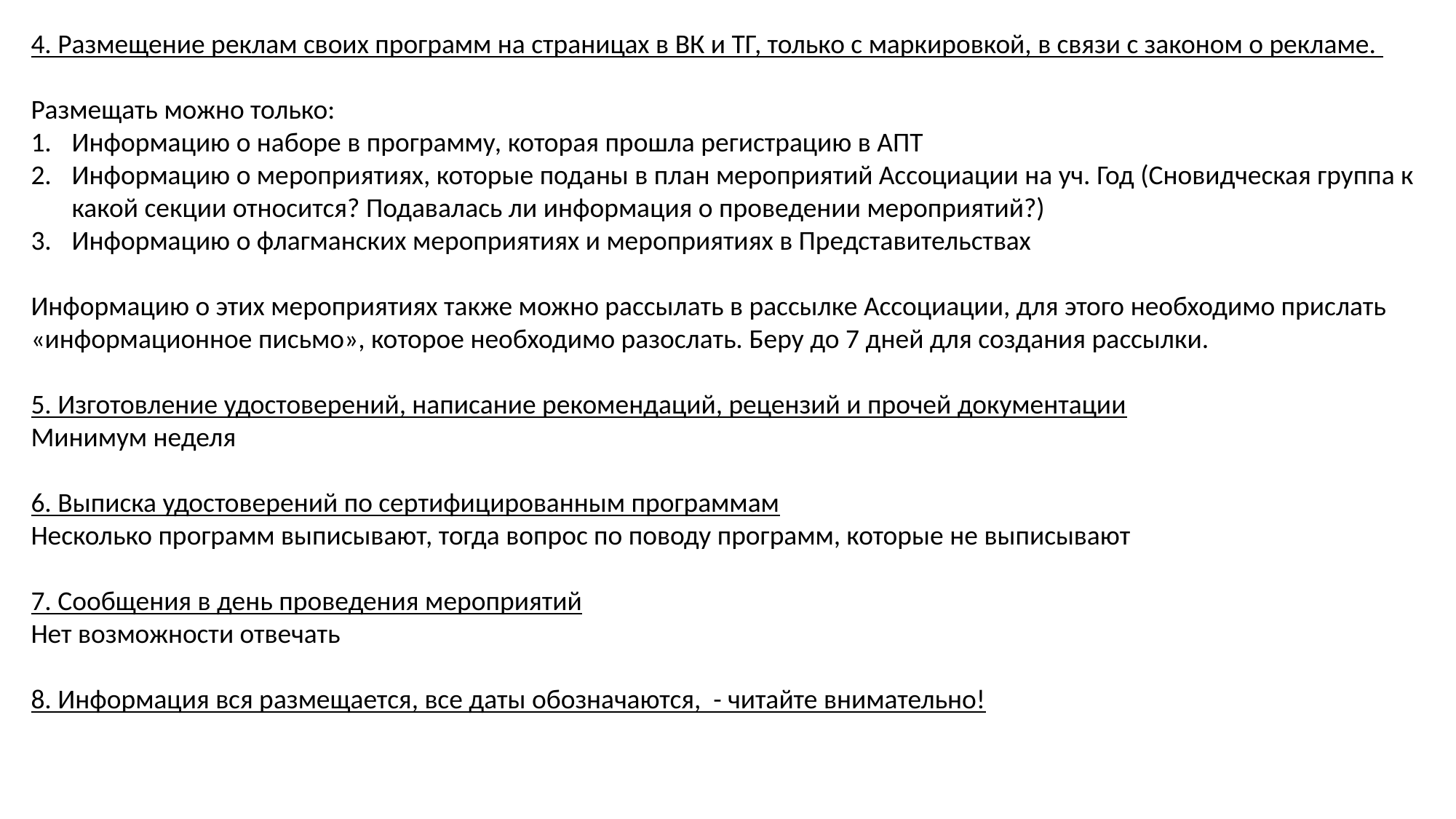

4. Размещение реклам своих программ на страницах в ВК и ТГ, только с маркировкой, в связи с законом о рекламе.

Размещать можно только:
Информацию о наборе в программу, которая прошла регистрацию в АПТ
Информацию о мероприятиях, которые поданы в план мероприятий Ассоциации на уч. Год (Сновидческая группа к какой секции относится? Подавалась ли информация о проведении мероприятий?)
Информацию о флагманских мероприятиях и мероприятиях в Представительствах

Информацию о этих мероприятиях также можно рассылать в рассылке Ассоциации, для этого необходимо прислать «информационное письмо», которое необходимо разослать. Беру до 7 дней для создания рассылки.

5. Изготовление удостоверений, написание рекомендаций, рецензий и прочей документации
Минимум неделя

6. Выписка удостоверений по сертифицированным программам
Несколько программ выписывают, тогда вопрос по поводу программ, которые не выписывают

7. Сообщения в день проведения мероприятий
Нет возможности отвечать

8. Информация вся размещается, все даты обозначаются,  - читайте внимательно!